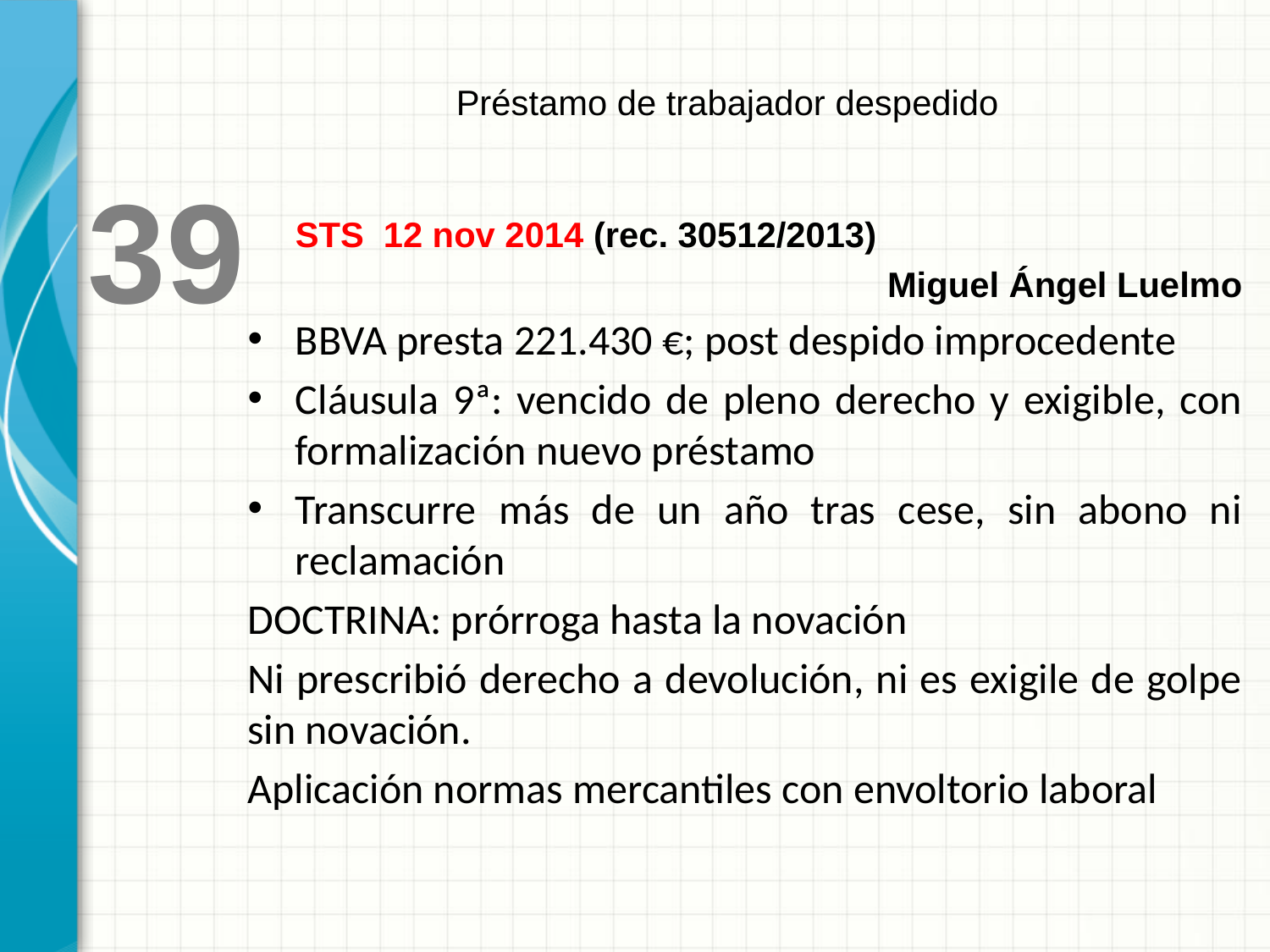

Préstamo de trabajador despedido
39
	STS  12 nov 2014 (rec. 30512/2013)
Miguel Ángel Luelmo
BBVA presta 221.430 €; post despido improcedente
Cláusula 9ª: vencido de pleno derecho y exigible, con formalización nuevo préstamo
Transcurre más de un año tras cese, sin abono ni reclamación
DOCTRINA: prórroga hasta la novación
Ni prescribió derecho a devolución, ni es exigile de golpe sin novación.
Aplicación normas mercantiles con envoltorio laboral